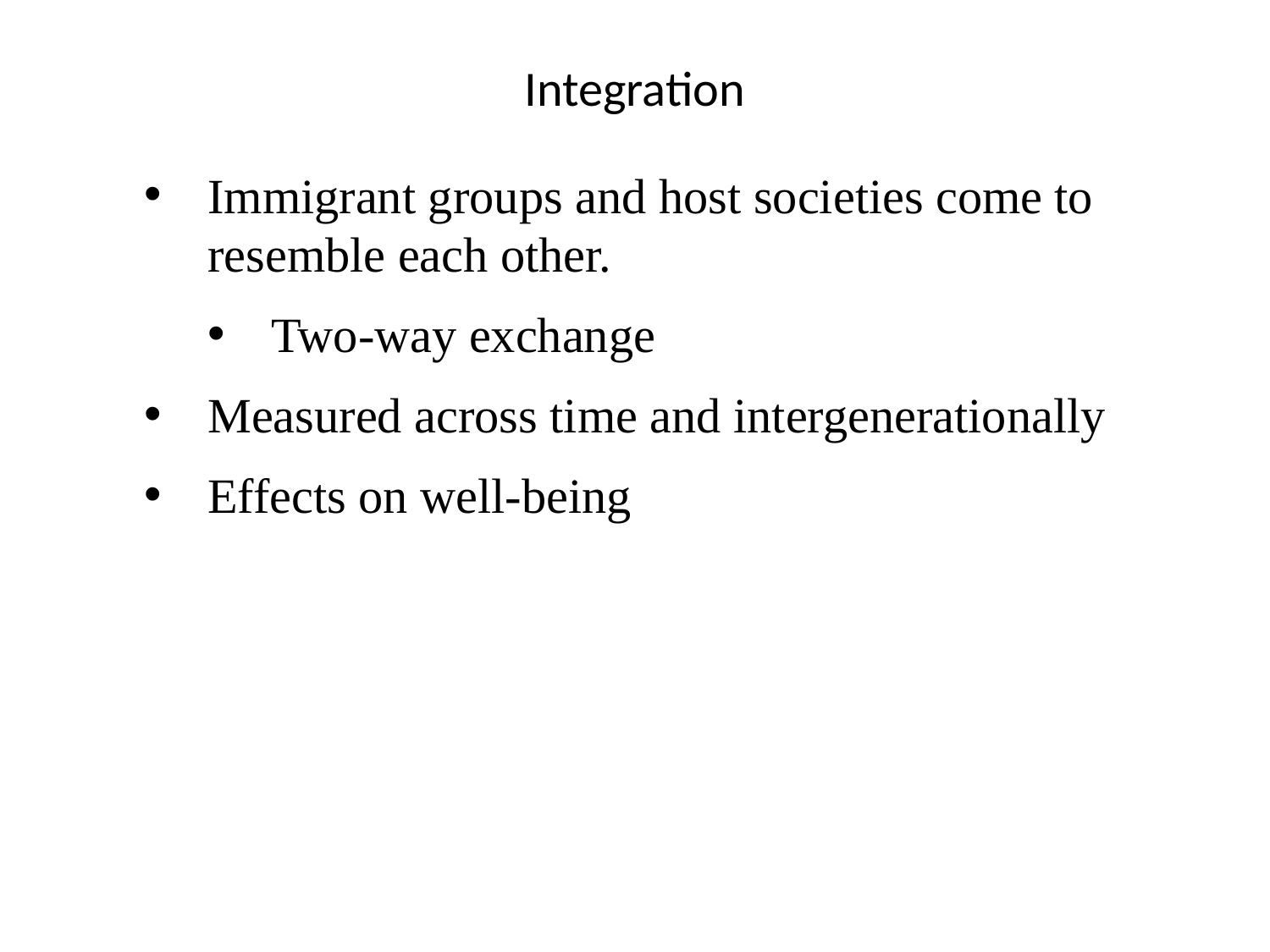

# Integration
Immigrant groups and host societies come to resemble each other.
Two-way exchange
Measured across time and intergenerationally
Effects on well-being